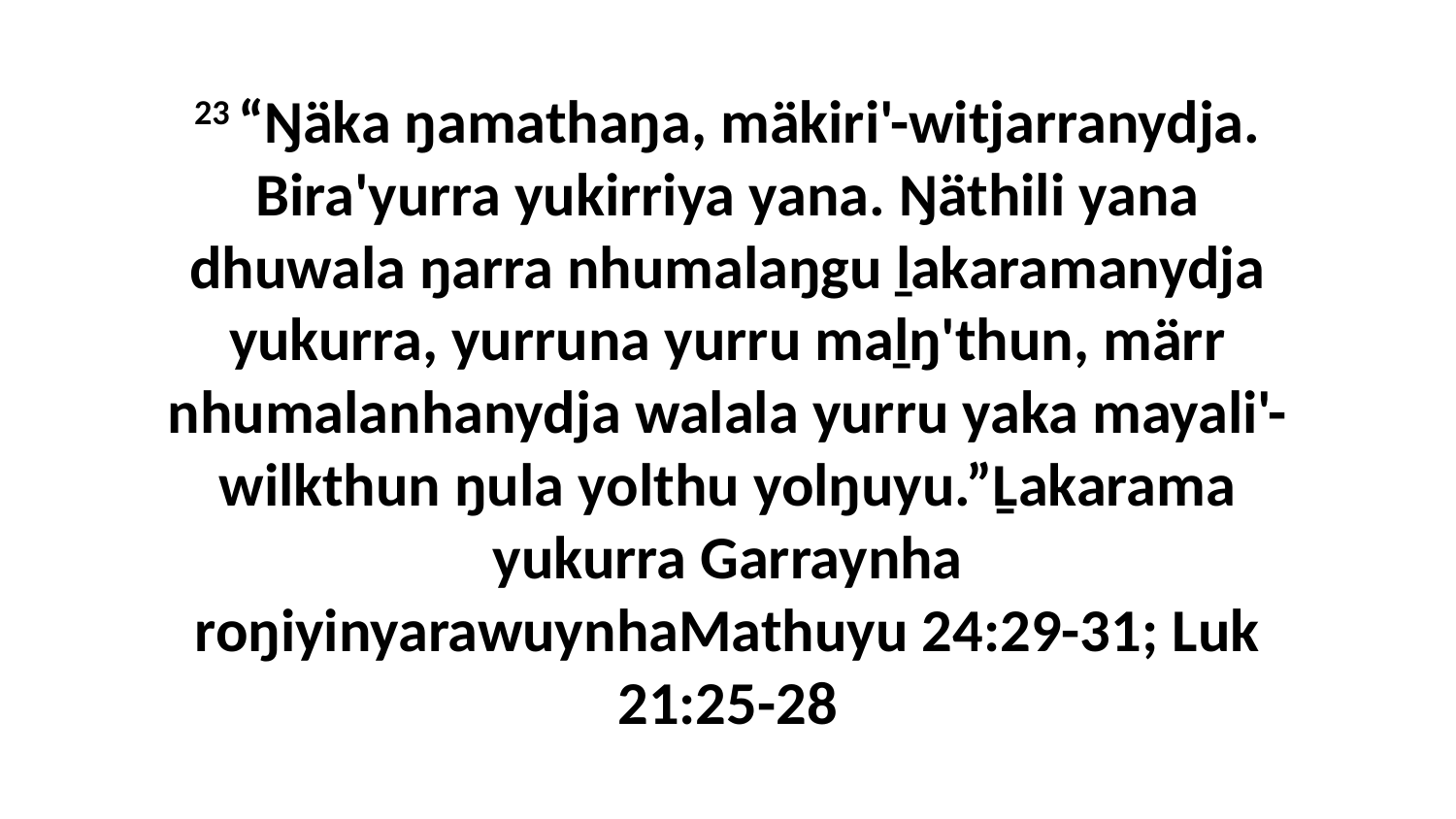

23 “Ŋäka ŋamathaŋa, mäkiri'-witjarranydja. Bira'yurra yukirriya yana. Ŋäthili yana dhuwala ŋarra nhumalaŋgu ḻakaramanydja yukurra, yurruna yurru maḻŋ'thun, märr nhumalanhanydja walala yurru yaka mayali'-wilkthun ŋula yolthu yolŋuyu.”Ḻakarama yukurra Garraynha roŋiyinyarawuynhaMathuyu 24:29-31; Luk 21:25-28